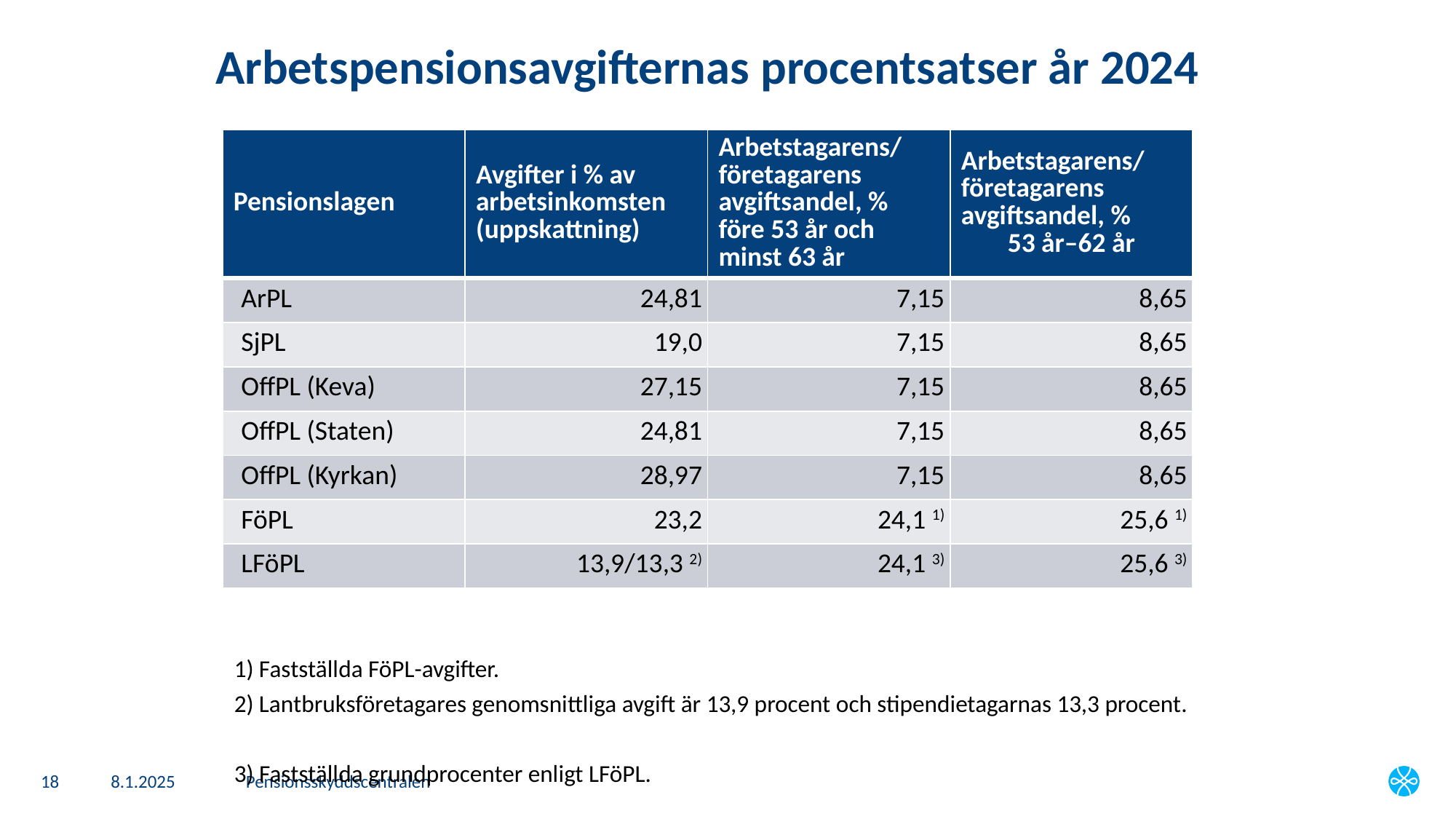

# Arbetspensionsavgifternas procentsatser år 2024
| Pensionslagen | Avgifter i % av arbetsinkomsten (uppskattning) | Arbetstagarens/ företagarens avgiftsandel, % före 53 år och minst 63 år | Arbetstagarens/ företagarens avgiftsandel, % 53 år–62 år |
| --- | --- | --- | --- |
| ArPL | 24,81 | 7,15 | 8,65 |
| SjPL | 19,0 | 7,15 | 8,65 |
| OffPL (Keva) | 27,15 | 7,15 | 8,65 |
| OffPL (Staten) | 24,81 | 7,15 | 8,65 |
| OffPL (Kyrkan) | 28,97 | 7,15 | 8,65 |
| FöPL | 23,2 | 24,1 1) | 25,6 1) |
| LFöPL | 13,9/13,3 2) | 24,1 3) | 25,6 3) |
1) Fastställda FöPL-avgifter.
2) Lantbruksföretagares genomsnittliga avgift är 13,9 procent och stipendietagarnas 13,3 procent.
3) Fastställda grundprocenter enligt LFöPL.
18
8.1.2025
Pensionsskyddscentralen